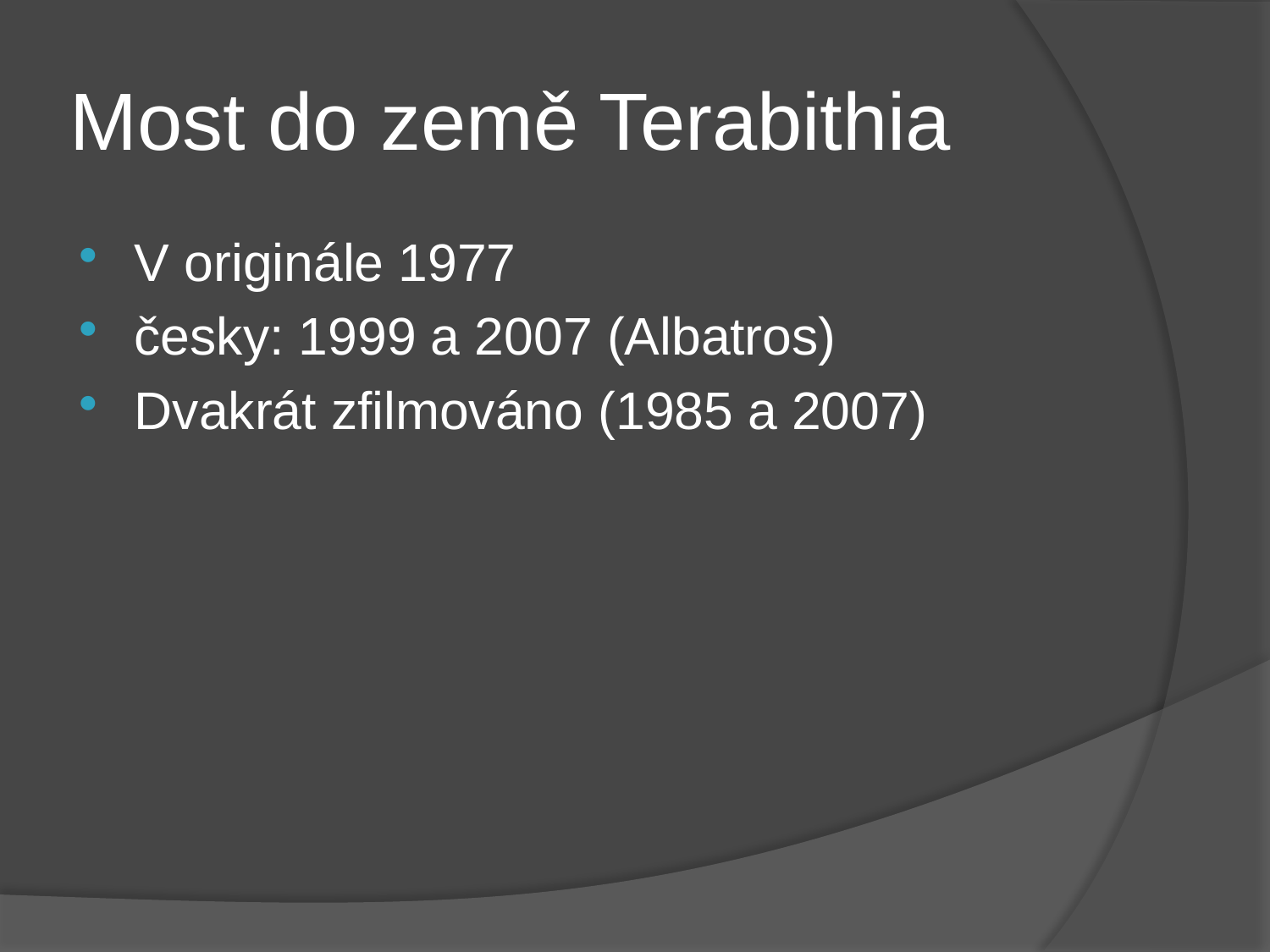

# Most do země Terabithia
V originále 1977
česky: 1999 a 2007 (Albatros)
Dvakrát zfilmováno (1985 a 2007)